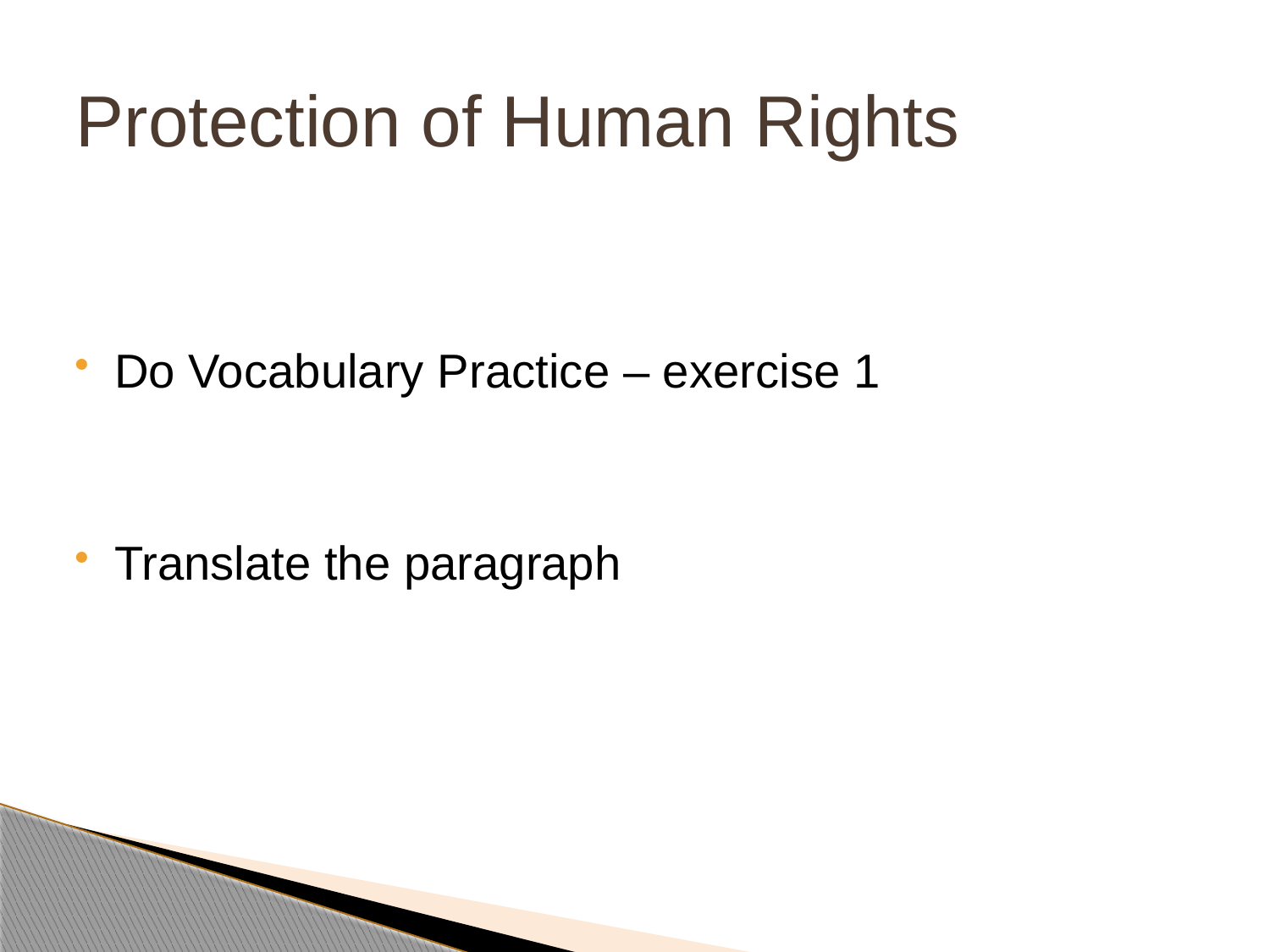

# Protection of Human Rights

Do Vocabulary Practice – exercise 1

Translate the paragraph